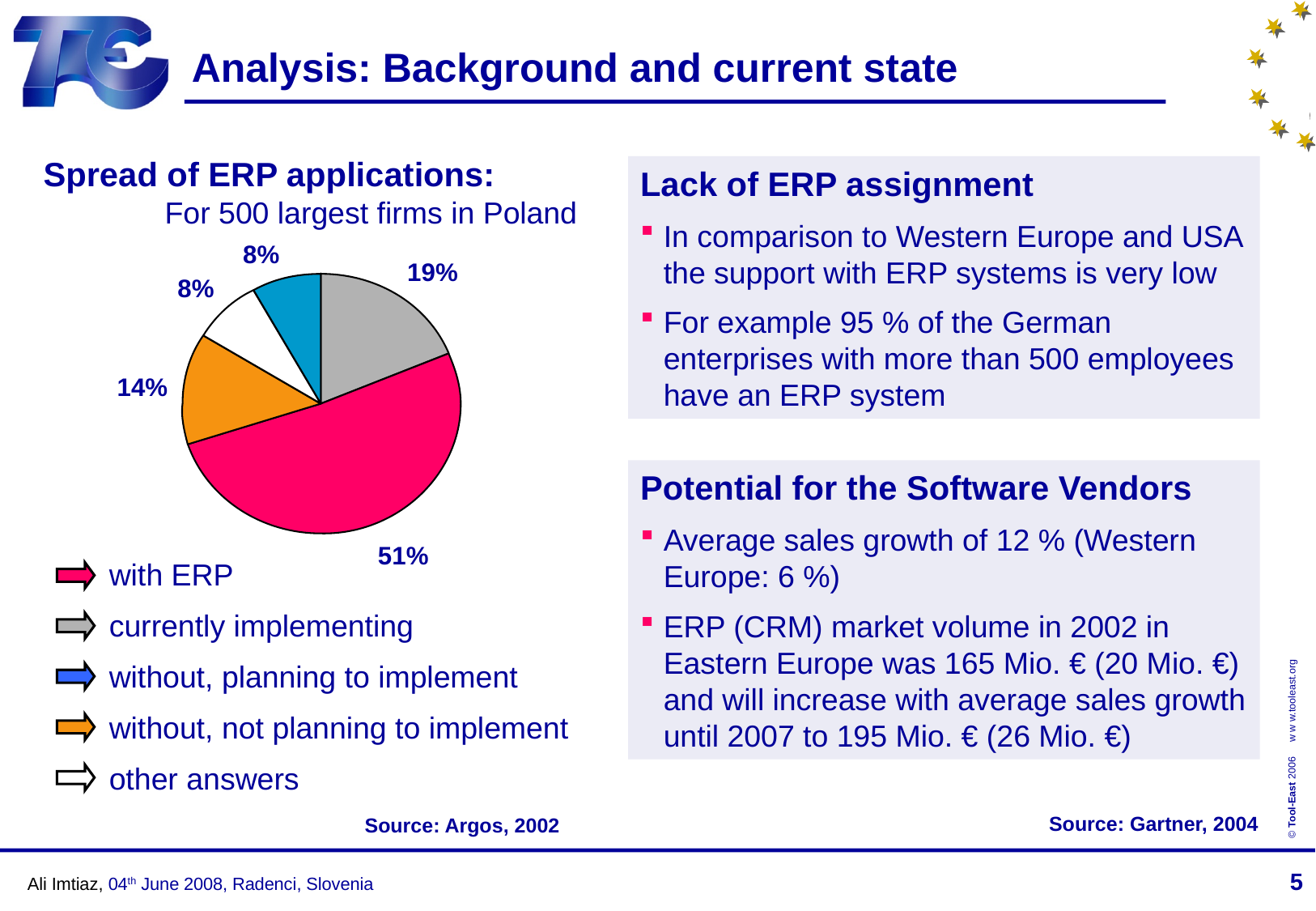

# Analysis: Background and current state
Lack of ERP assignment
In comparison to Western Europe and USA the support with ERP systems is very low
For example 95 % of the German enterprises with more than 500 employees have an ERP system
Spread of ERP applications:
	For 500 largest firms in Poland
8%
19%
8%

14%
Potential for the Software Vendors
Average sales growth of 12 % (Western Europe: 6 %)
ERP (CRM) market volume in 2002 in Eastern Europe was 165 Mio. € (20 Mio. €) and will increase with average sales growth until 2007 to 195 Mio. € (26 Mio. €)

51%
with ERP
currently implementing
without, planning to implement
without, not planning to implement
other answers

Source: Gartner, 2004
Source: Argos, 2002
Ali Imtiaz, 04th June 2008, Radenci, Slovenia